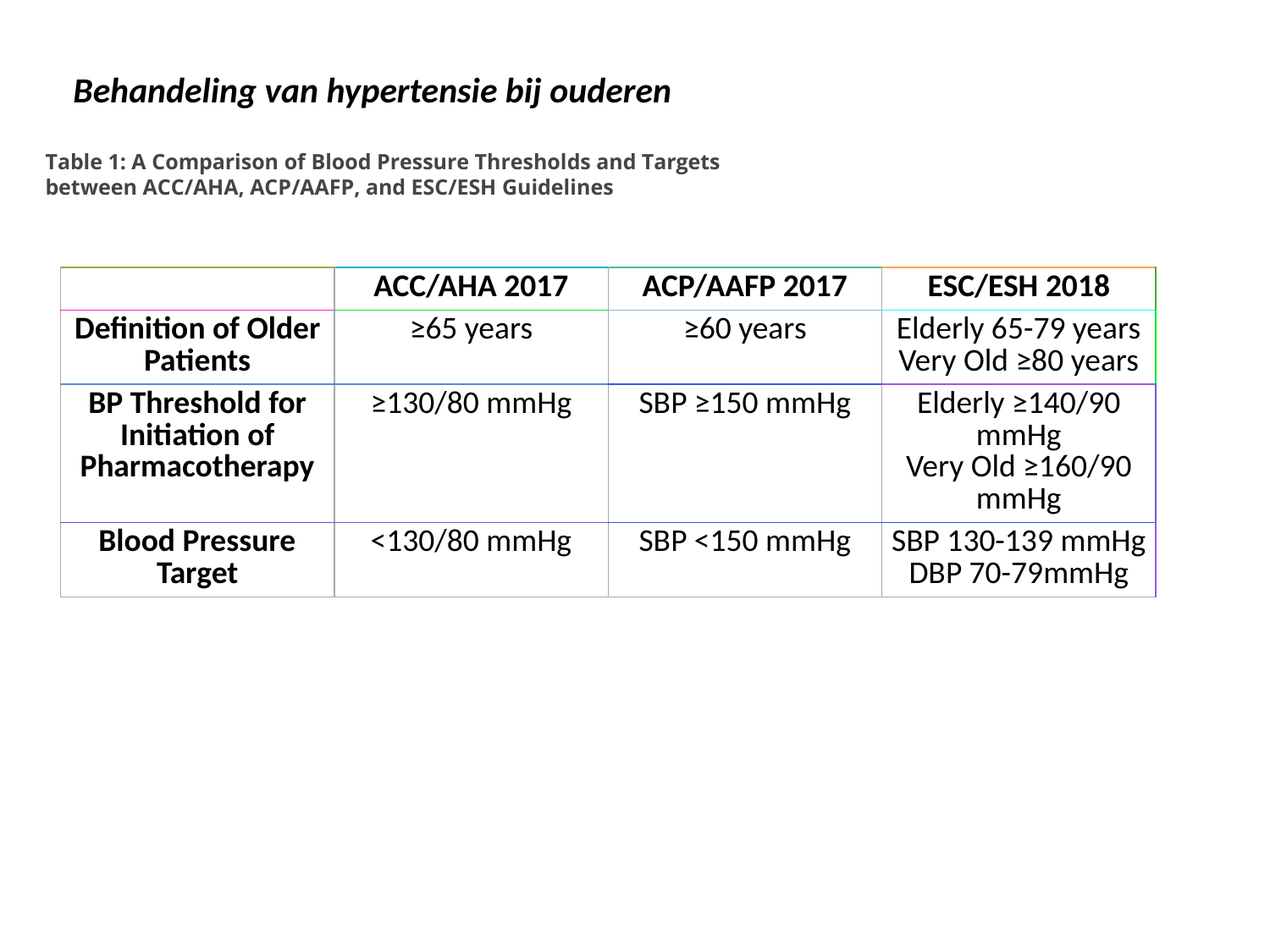

Behandeling van hypertensie bij ouderen
Table 1: A Comparison of Blood Pressure Thresholds and Targets
between ACC/AHA, ACP/AAFP, and ESC/ESH Guidelines
|  | ACC/AHA 2017 | ACP/AAFP 2017 | ESC/ESH 2018 |
| --- | --- | --- | --- |
| Definition of Older Patients | ≥65 years | ≥60 years | Elderly 65-79 years Very Old ≥80 years |
| BP Threshold for Initiation of Pharmacotherapy | ≥130/80 mmHg | SBP ≥150 mmHg | Elderly ≥140/90 mmHg Very Old ≥160/90 mmHg |
| Blood Pressure Target | <130/80 mmHg | SBP <150 mmHg | SBP 130-139 mmHg DBP 70-79mmHg |